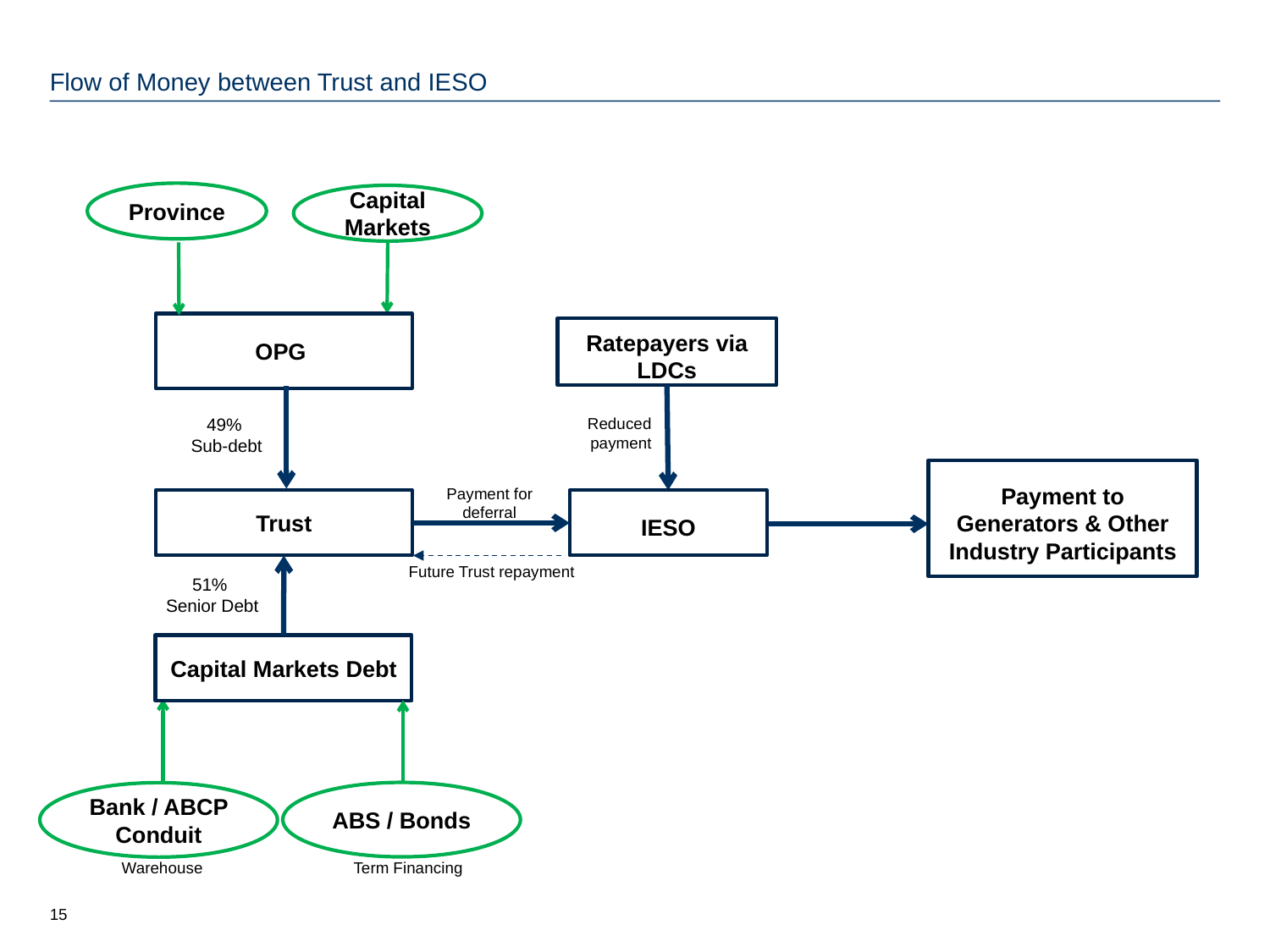

# Flow of Money between Trust and IESO
Province
OPG

Payment to Generators & Other Industry Participants

Trust

IESO

Bank / ABCP Conduit
Capital Markets

Ratepayers via LDCs

Payment for deferral
Reduced payment
Future Trust repayment
Capital Markets Debt
ABS / Bonds
Warehouse

Term Financing

49%
Sub-debt
51%
Senior Debt